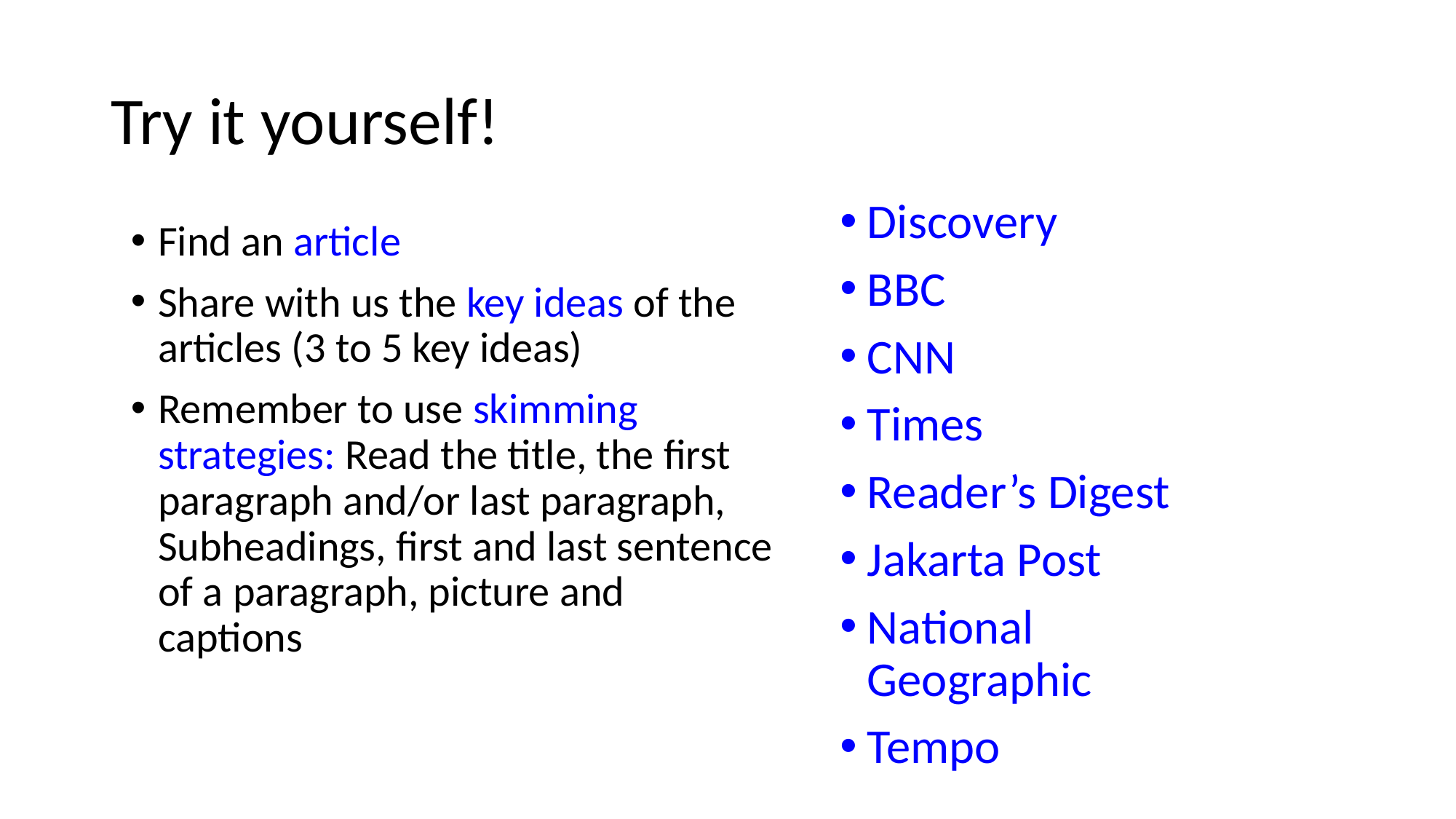

# Try it yourself!
Discovery
BBC
CNN
Times
Reader’s Digest
Jakarta Post
National Geographic
Tempo

Find an article
Share with us the key ideas of the articles (3 to 5 key ideas)
Remember to use skimming strategies: Read the title, the first paragraph and/or last paragraph, Subheadings, first and last sentence of a paragraph, picture and captions